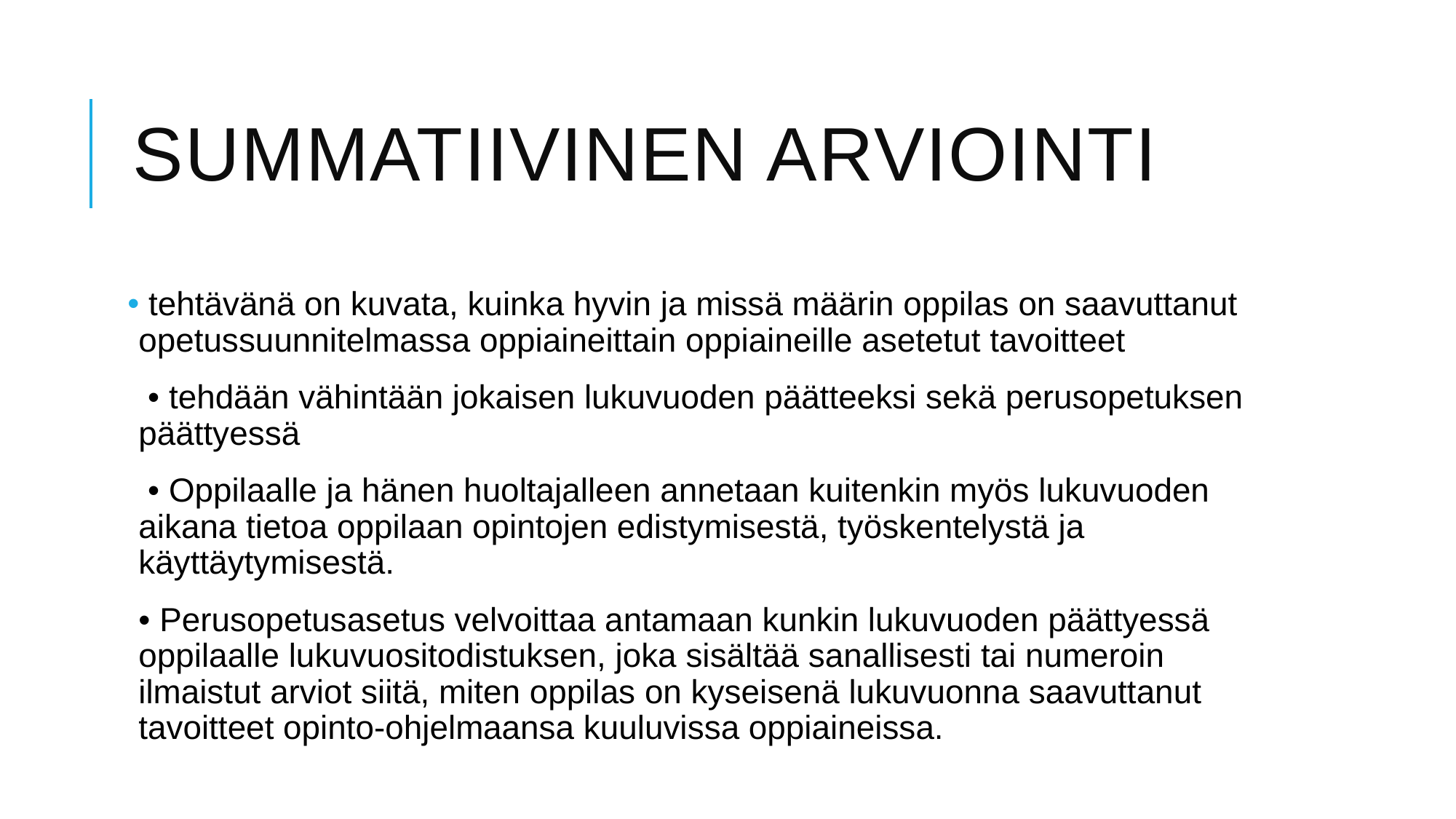

# Summatiivinen arviointi
 tehtävänä on kuvata, kuinka hyvin ja missä määrin oppilas on saavuttanut opetussuunnitelmassa oppiaineittain oppiaineille asetetut tavoitteet
 • tehdään vähintään jokaisen lukuvuoden päätteeksi sekä perusopetuksen päättyessä
 • Oppilaalle ja hänen huoltajalleen annetaan kuitenkin myös lukuvuoden aikana tietoa oppilaan opintojen edistymisestä, työskentelystä ja käyttäytymisestä.
• Perusopetusasetus velvoittaa antamaan kunkin lukuvuoden päättyessä oppilaalle lukuvuositodistuksen, joka sisältää sanallisesti tai numeroin ilmaistut arviot siitä, miten oppilas on kyseisenä lukuvuonna saavuttanut tavoitteet opinto-ohjelmaansa kuuluvissa oppiaineissa.